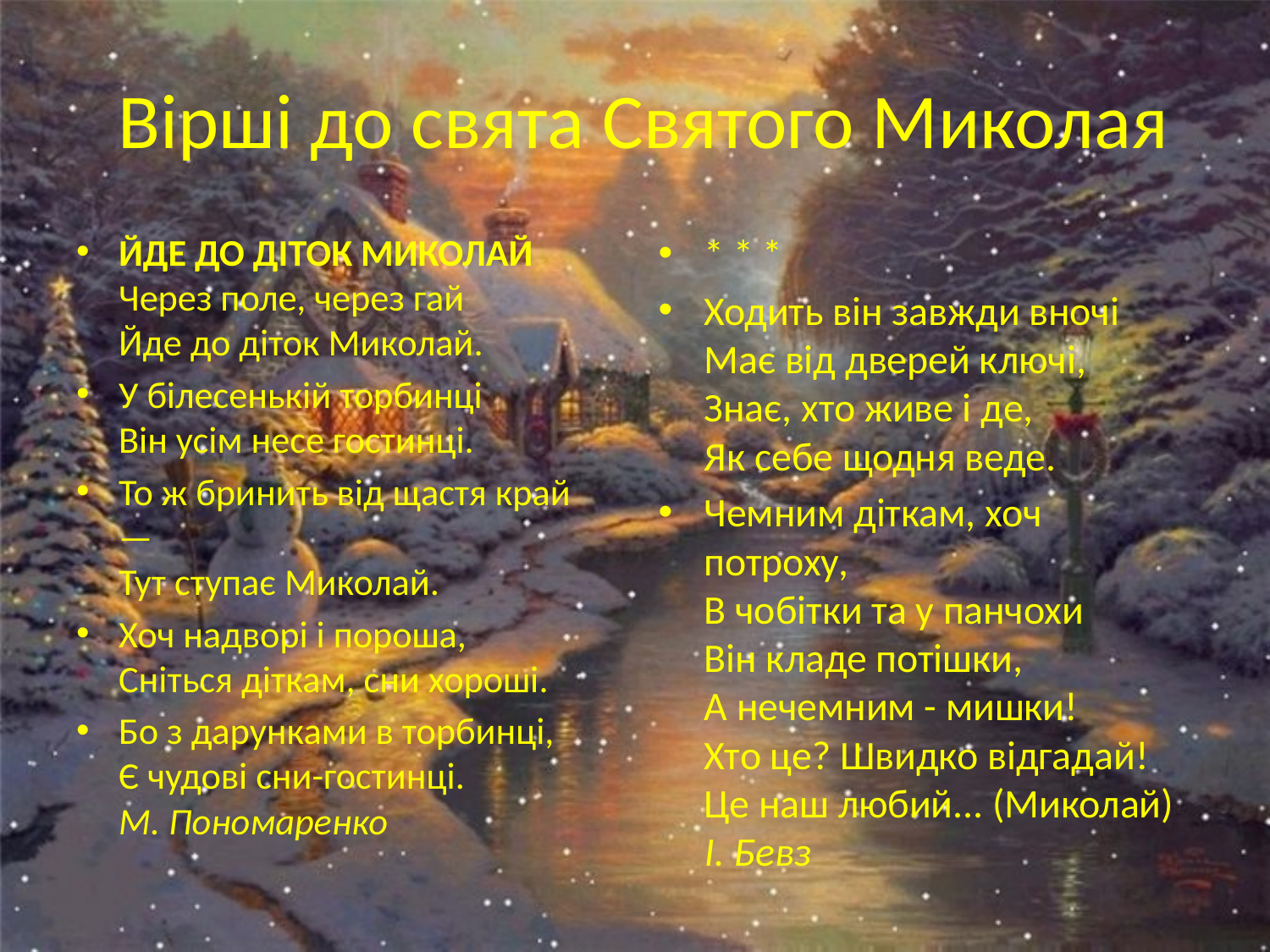

# Вірші до свята Святого Миколая
ЙДЕ ДО ДІТОК МИКОЛАЙ
Через поле, через гай 
Йде до діток Миколай.
У білесенькій торбинці 
Він усім несе гостинці.
То ж бринить від щастя край —
Тут ступає Миколай.
Хоч надворі і пороша, 
Сніться діткам, сни хороші.
Бо з дарунками в торбинці, 
Є чудові сни-гостинці.
М. Пономаренко

* * *
Ходить він завжди вночі 
Має від дверей ключі, 
Знає, хто живе і де,
Як себе щодня веде.
Чемним діткам, хоч потроху, 
В чобітки та у панчохи
Він кладе потішки, 
А нечемним - мишки! 
Хто це? Швидко відгадай! 
Це наш любий... (Миколай)
І. Бевз